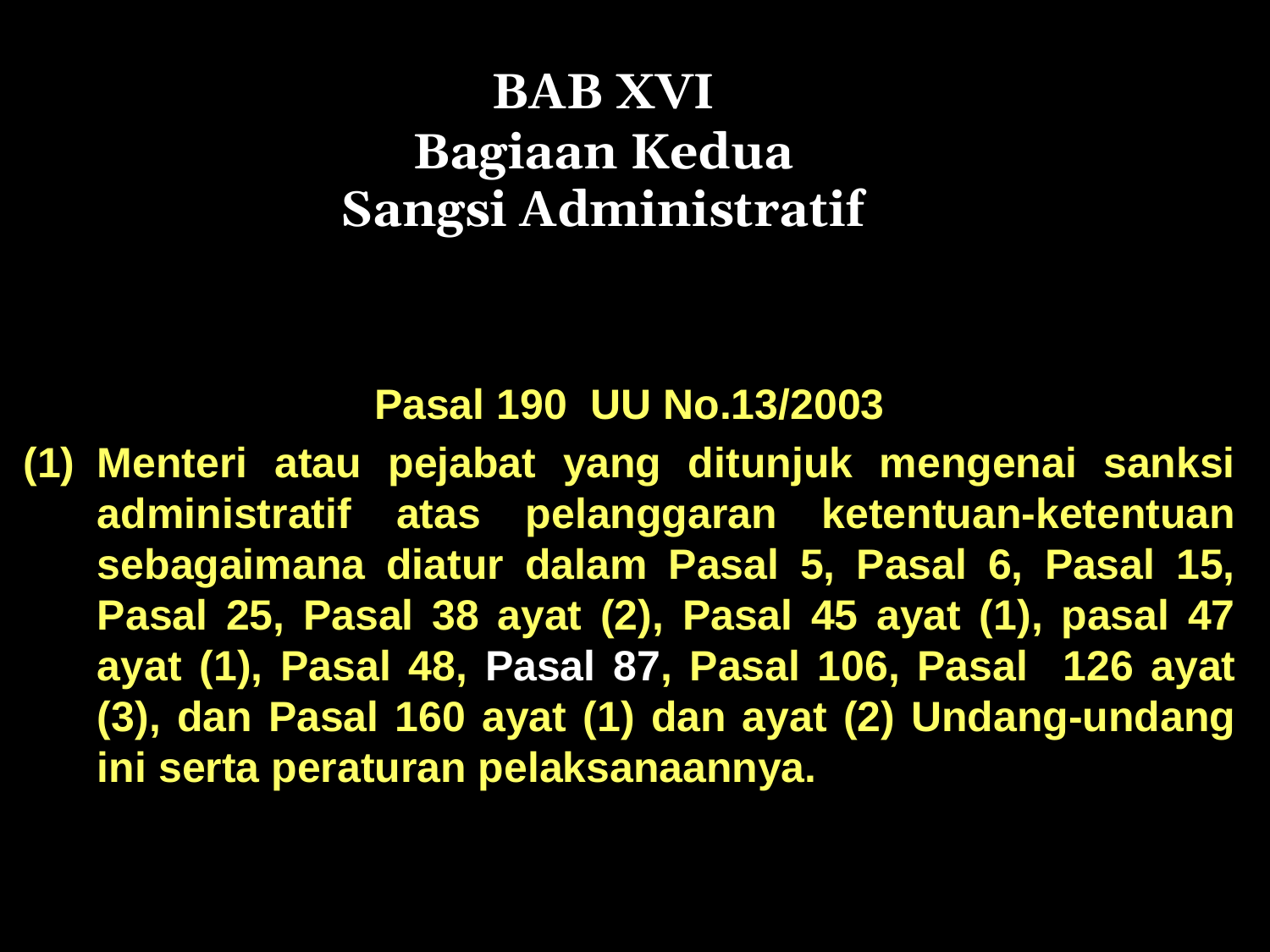

BAB XVI
Bagiaan Kedua
Sangsi Administratif
Pasal 190  UU No.13/2003
Menteri atau pejabat yang ditunjuk mengenai sanksi administratif atas pelanggaran ketentuan-ketentuan sebagaimana diatur dalam Pasal 5, Pasal 6, Pasal 15, Pasal 25, Pasal 38 ayat (2), Pasal 45 ayat (1), pasal 47 ayat (1), Pasal 48, Pasal 87, Pasal 106, Pasal  126 ayat (3), dan Pasal 160 ayat (1) dan ayat (2) Undang-undang ini serta peraturan pelaksanaannya.